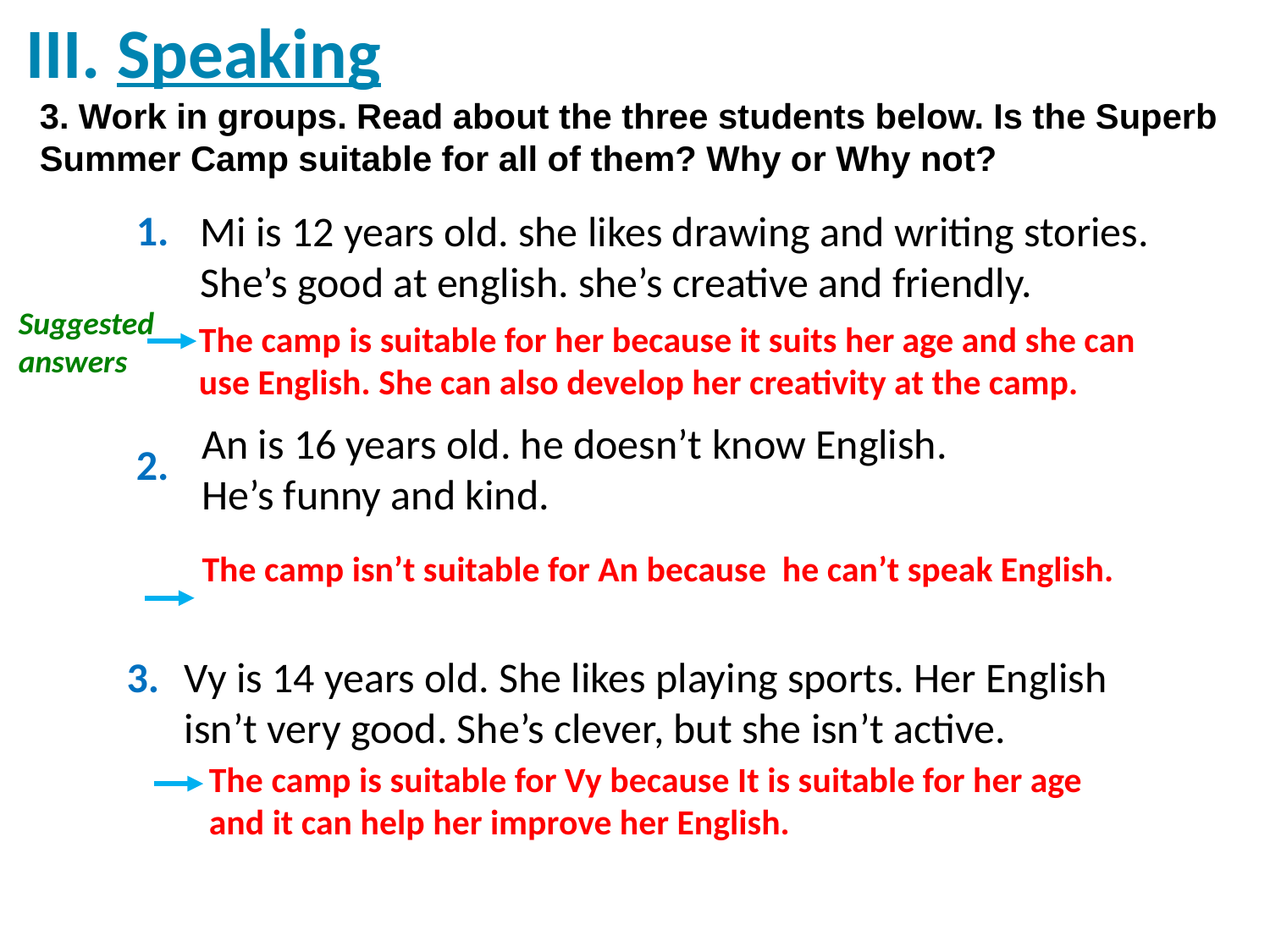

III. Speaking
3. Work in groups. Read about the three students below. Is the Superb Summer Camp suitable for all of them? Why or Why not?
1.
Mi is 12 years old. she likes drawing and writing stories. She’s good at english. she’s creative and friendly.
Suggested answers
The camp is suitable for her because it suits her age and she can use English. She can also develop her creativity at the camp.
An is 16 years old. he doesn’t know English. He’s funny and kind.
2.
The camp isn’t suitable for An because  he can’t speak English.
Vy is 14 years old. She likes playing sports. Her English isn’t very good. She’s clever, but she isn’t active.
3.
The camp is suitable for Vy because It is suitable for her age and it can help her improve her English.